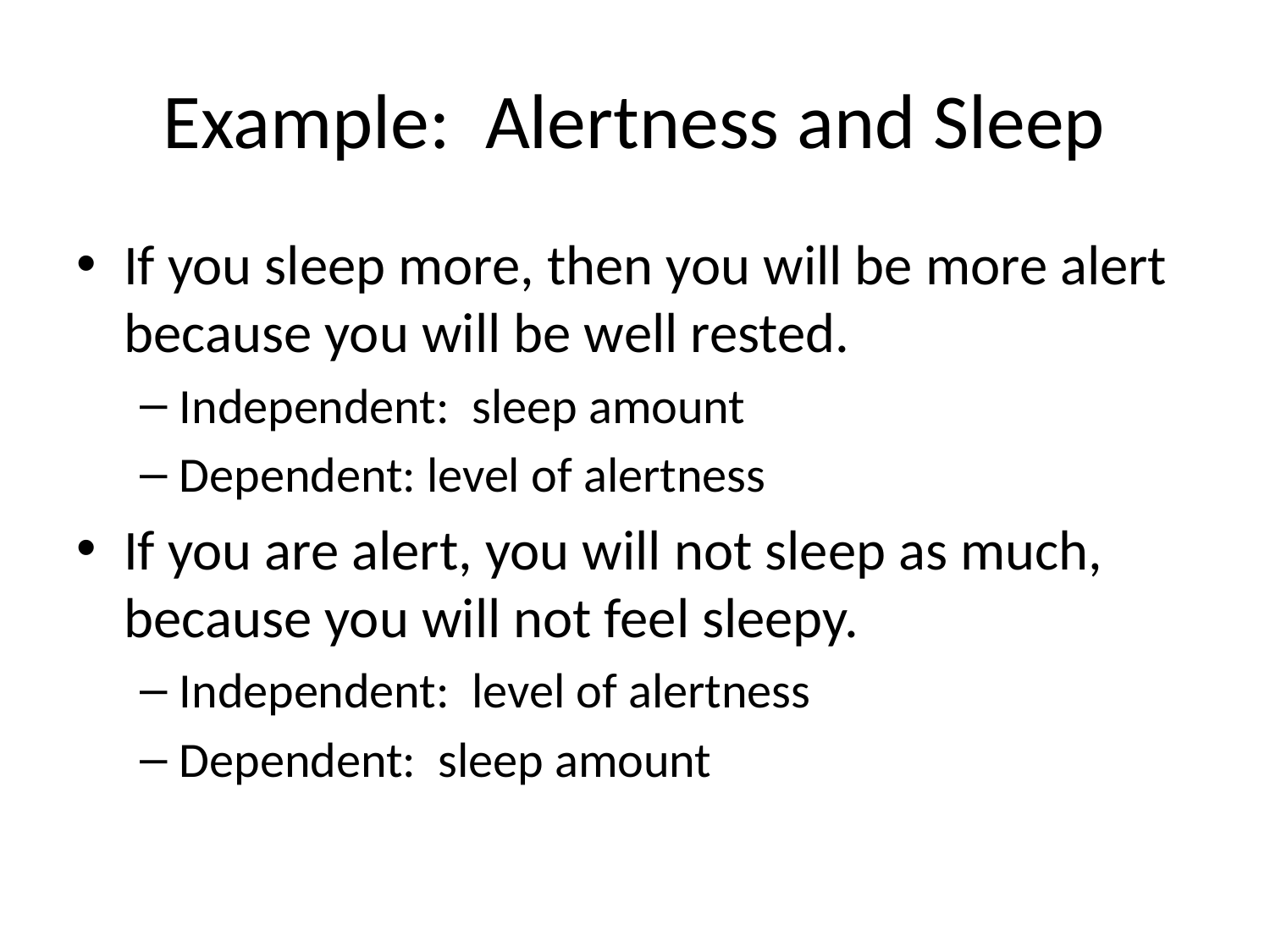

# Example:  Alertness and Sleep
If you sleep more, then you will be more alert because you will be well rested.
Independent:  sleep amount
Dependent: level of alertness
If you are alert, you will not sleep as much, because you will not feel sleepy.
Independent:  level of alertness
Dependent:  sleep amount